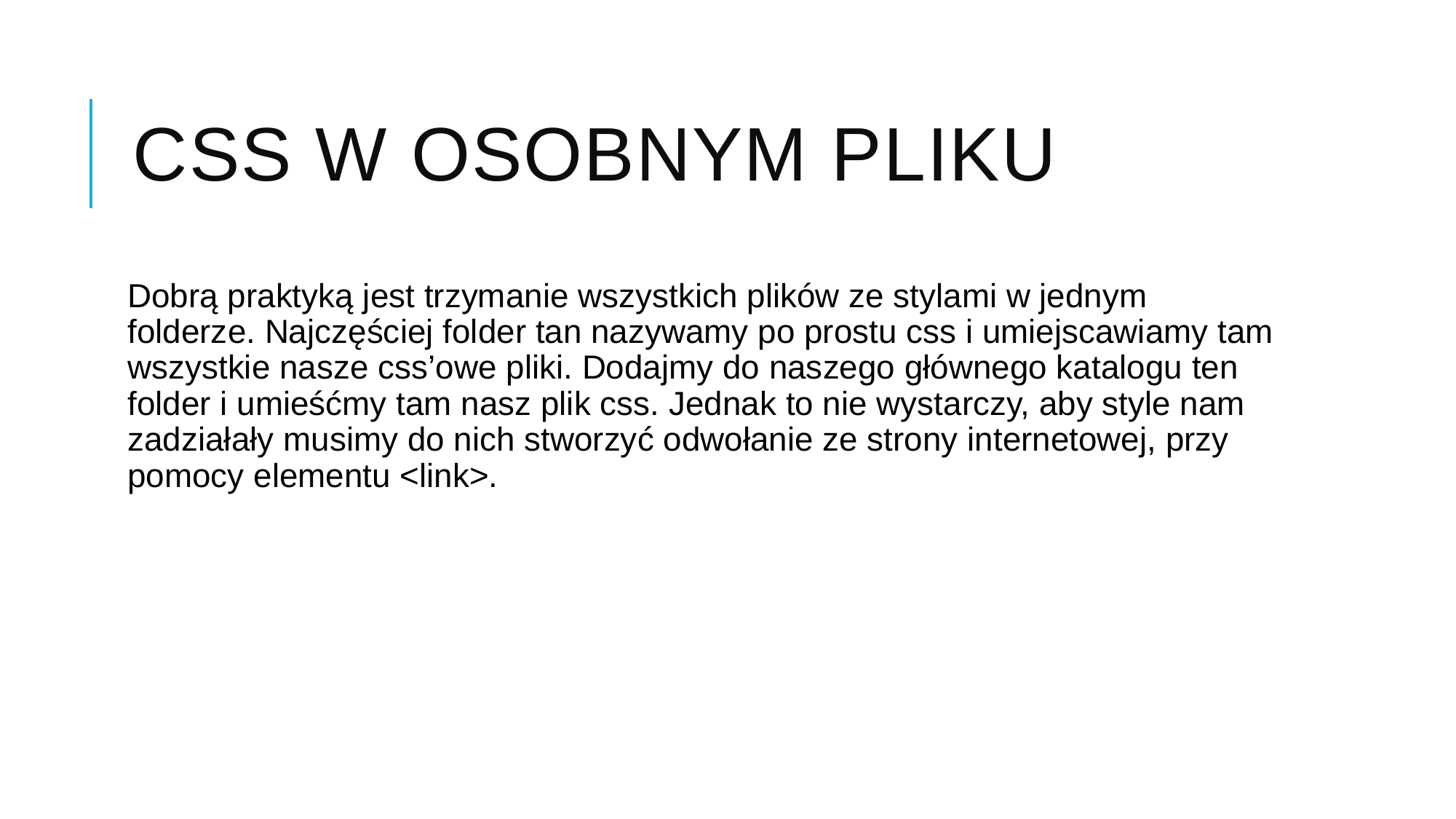

# CSS w osobnym pliku
Dobrą praktyką jest trzymanie wszystkich plików ze stylami w jednym folderze. Najczęściej folder tan nazywamy po prostu css i umiejscawiamy tam wszystkie nasze css’owe pliki. Dodajmy do naszego głównego katalogu ten folder i umieśćmy tam nasz plik css. Jednak to nie wystarczy, aby style nam zadziałały musimy do nich stworzyć odwołanie ze strony internetowej, przy pomocy elementu <link>.